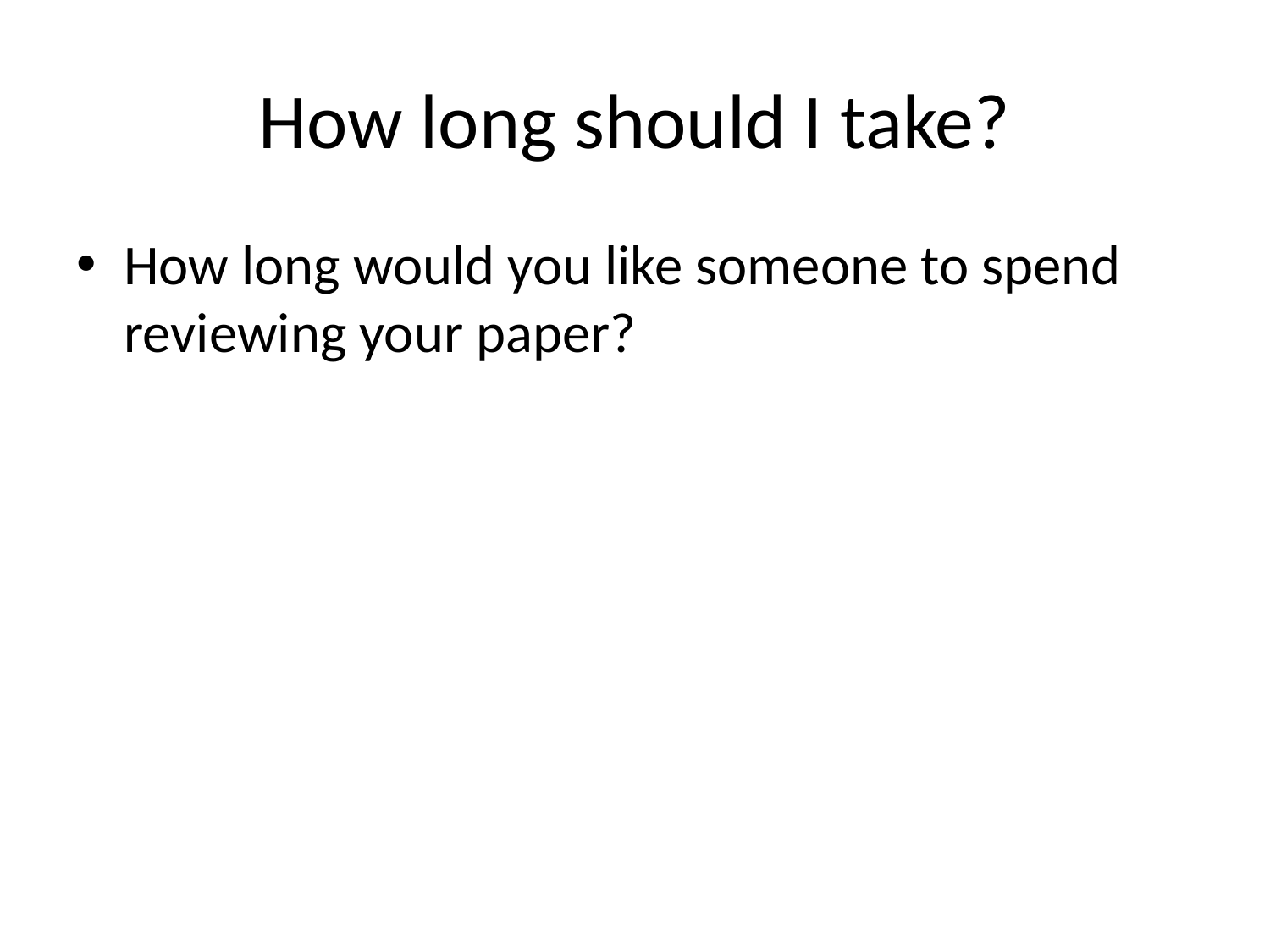

# How long should I take?
How long would you like someone to spend reviewing your paper?